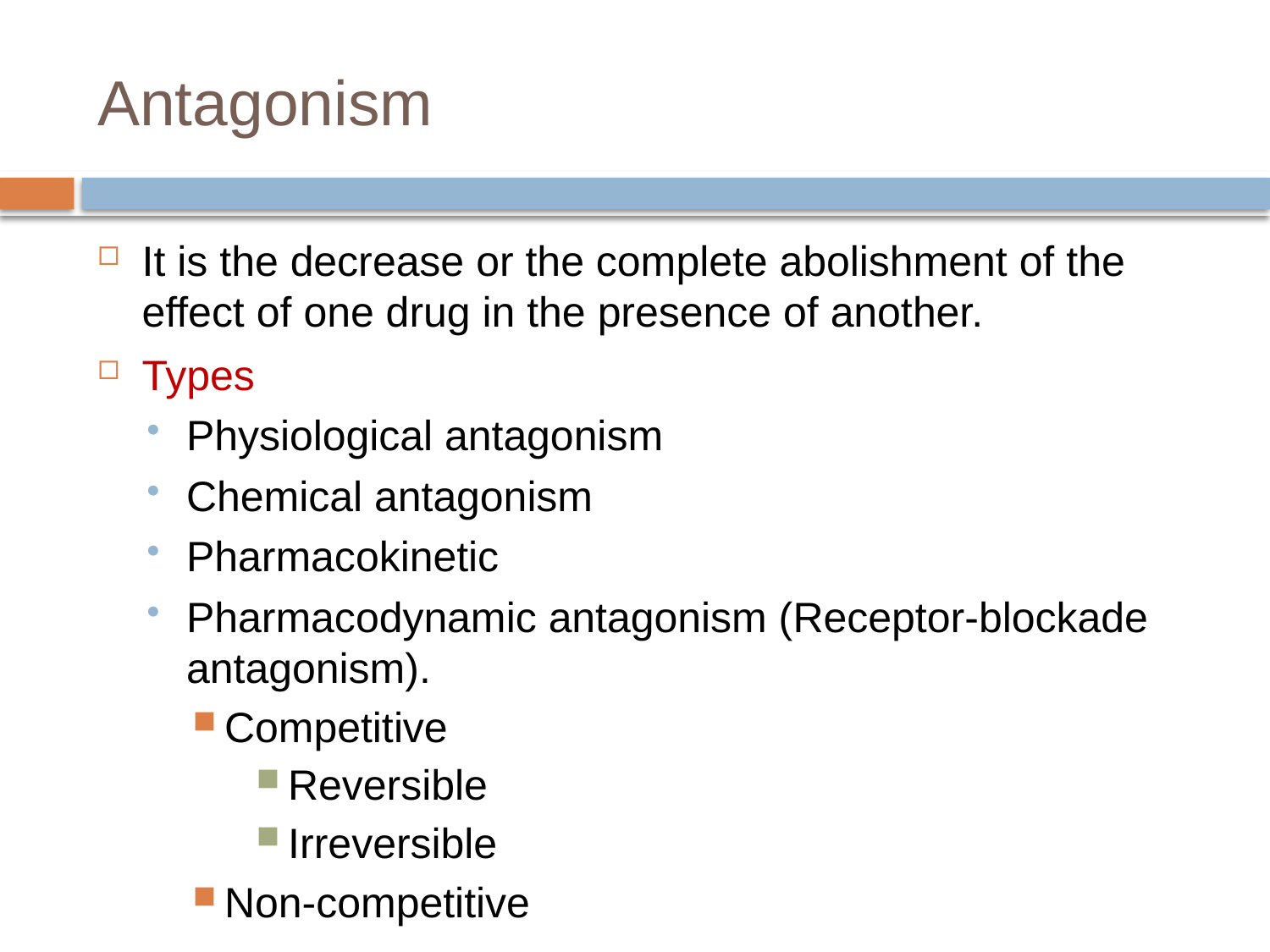

# Antagonism
It is the decrease or the complete abolishment of the effect of one drug in the presence of another.
Types
Physiological antagonism
Chemical antagonism
Pharmacokinetic
Pharmacodynamic antagonism (Receptor-blockade antagonism).
Competitive
Reversible
Irreversible
Non-competitive